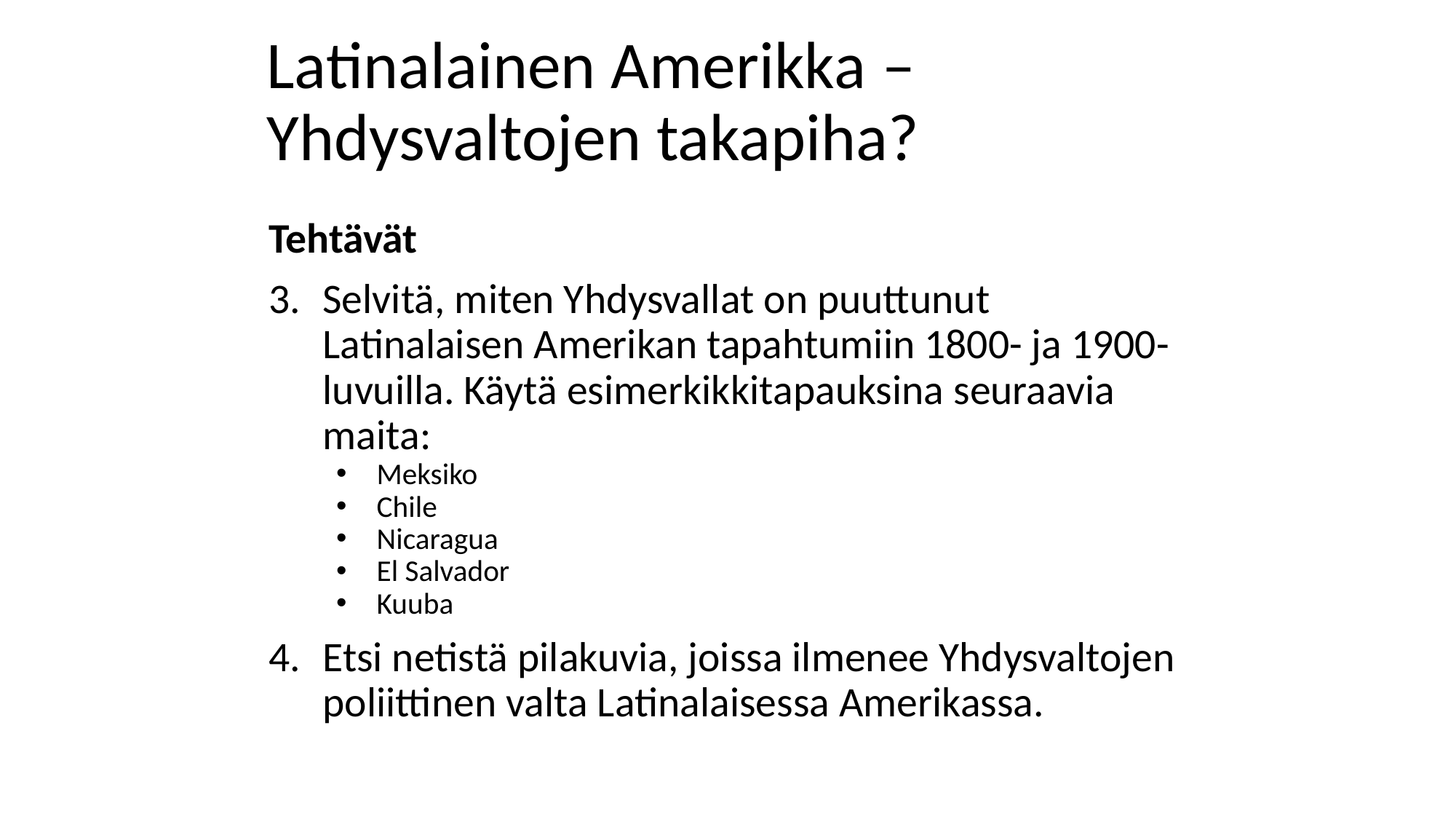

# Latinalainen Amerikka – Yhdysvaltojen takapiha?

Tehtävät
Selvitä, miten Yhdysvallat on puuttunut Latinalaisen Amerikan tapahtumiin 1800- ja 1900-luvuilla. Käytä esimerkikkitapauksina seuraavia maita:
Meksiko
Chile
Nicaragua
El Salvador
Kuuba
Etsi netistä pilakuvia, joissa ilmenee Yhdysvaltojen poliittinen valta Latinalaisessa Amerikassa.